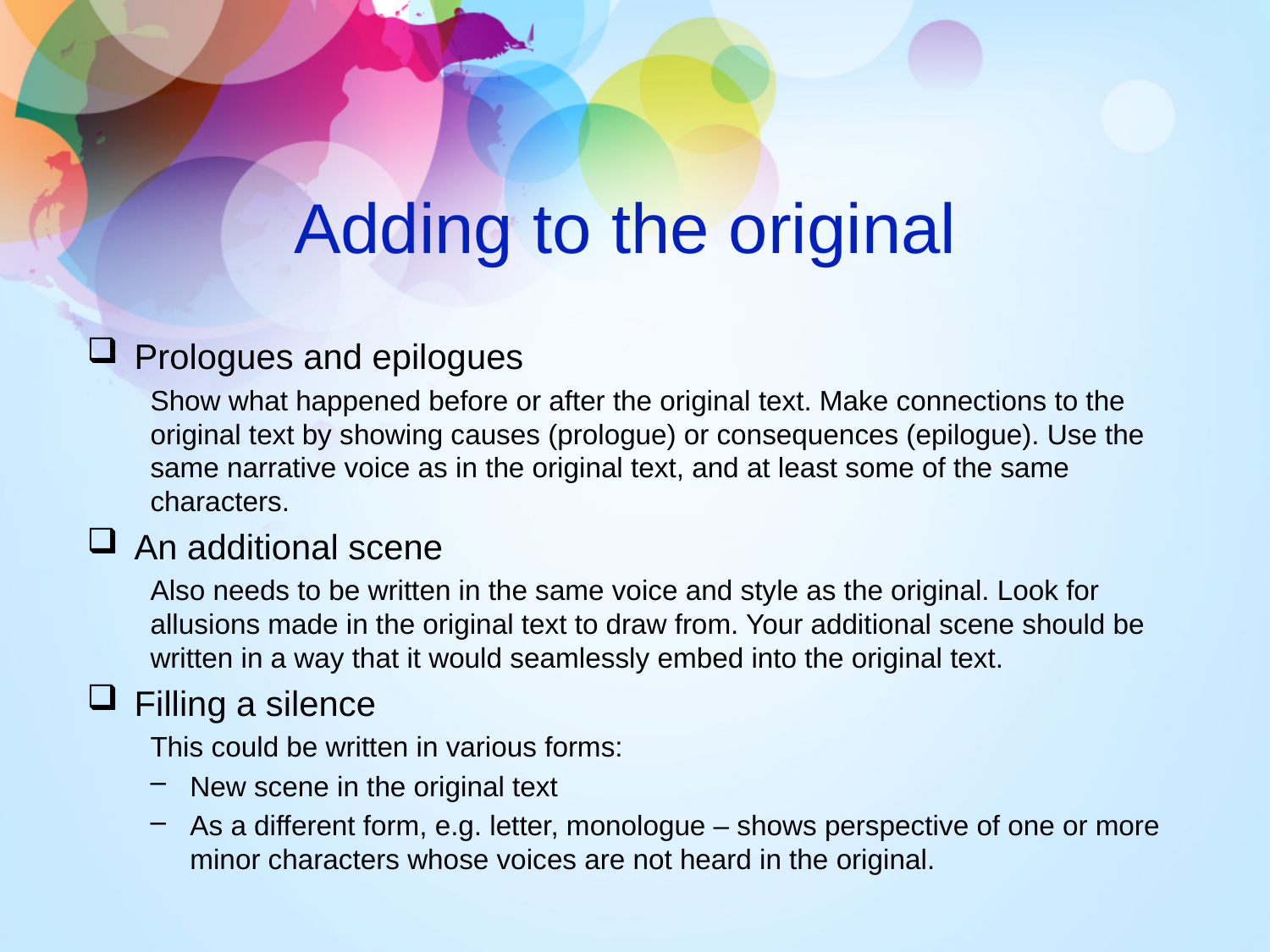

# Adding to the original
Prologues and epilogues
Show what happened before or after the original text. Make connections to the original text by showing causes (prologue) or consequences (epilogue). Use the same narrative voice as in the original text, and at least some of the same characters.
An additional scene
Also needs to be written in the same voice and style as the original. Look for allusions made in the original text to draw from. Your additional scene should be written in a way that it would seamlessly embed into the original text.
Filling a silence
This could be written in various forms:
New scene in the original text
As a different form, e.g. letter, monologue – shows perspective of one or more minor characters whose voices are not heard in the original.